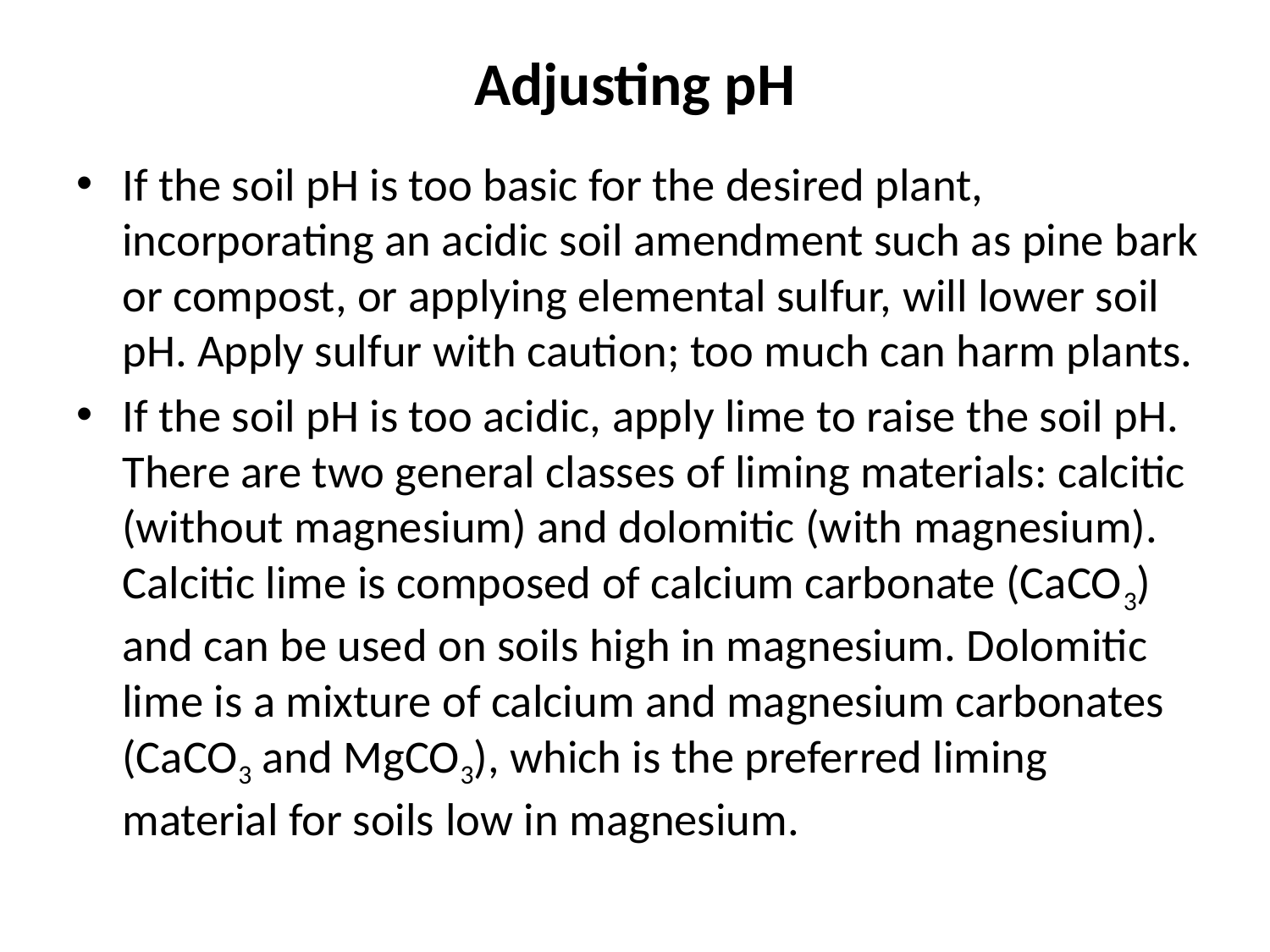

# Adjusting pH
If the soil pH is too basic for the desired plant, incorporating an acidic soil amendment such as pine bark or compost, or applying elemental sulfur, will lower soil pH. Apply sulfur with caution; too much can harm plants.
If the soil pH is too acidic, apply lime to raise the soil pH. There are two general classes of liming materials: calcitic (without magnesium) and dolomitic (with magnesium). Calcitic lime is composed of calcium carbonate (CaCO3) and can be used on soils high in magnesium. Dolomitic lime is a mixture of calcium and magnesium carbonates (CaCO3 and MgCO3), which is the preferred liming material for soils low in magnesium.